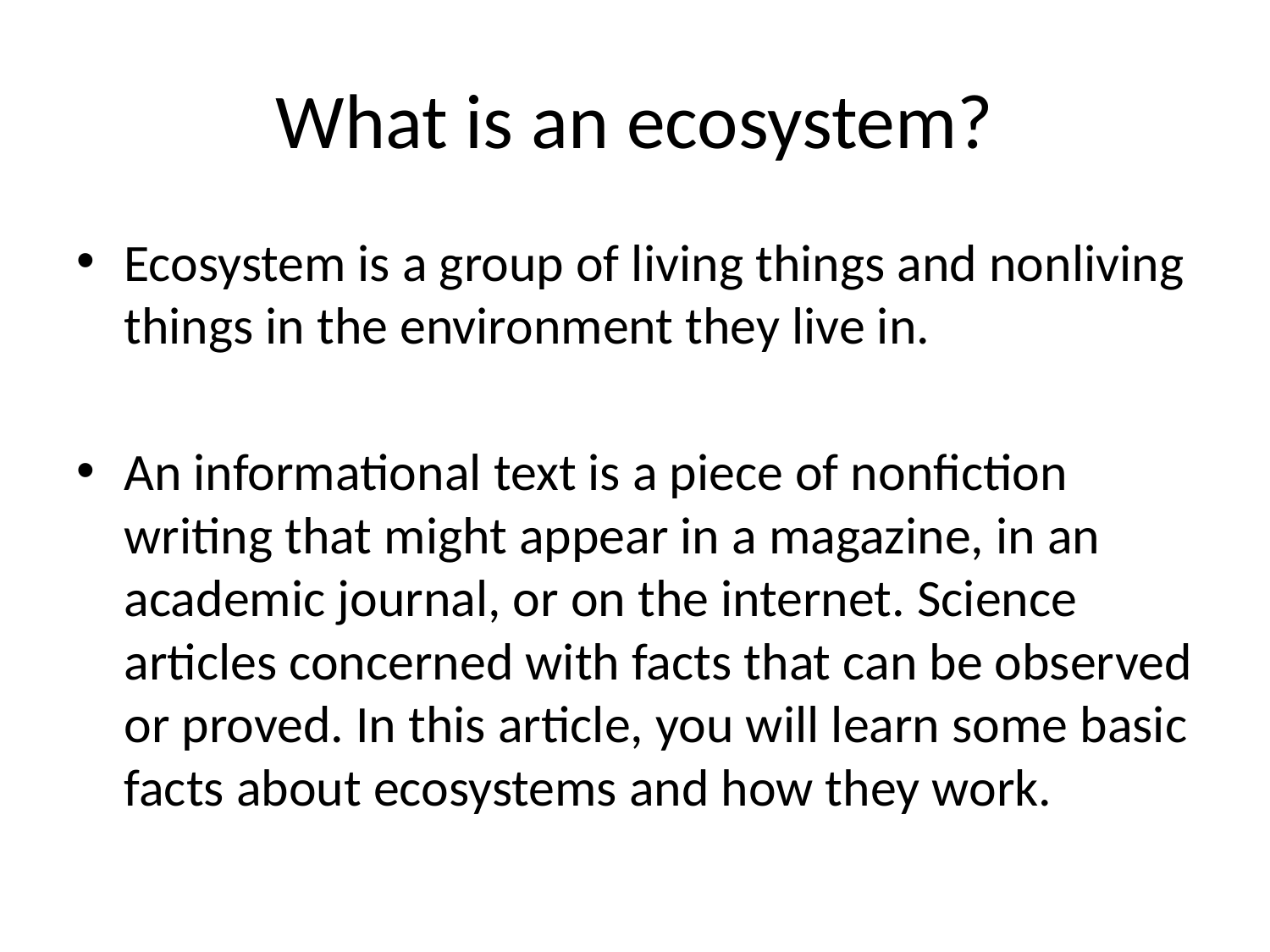

# What is an ecosystem?
Ecosystem is a group of living things and nonliving things in the environment they live in.

An informational text is a piece of nonfiction writing that might appear in a magazine, in an academic journal, or on the internet. Science articles concerned with facts that can be observed or proved. In this article, you will learn some basic facts about ecosystems and how they work.